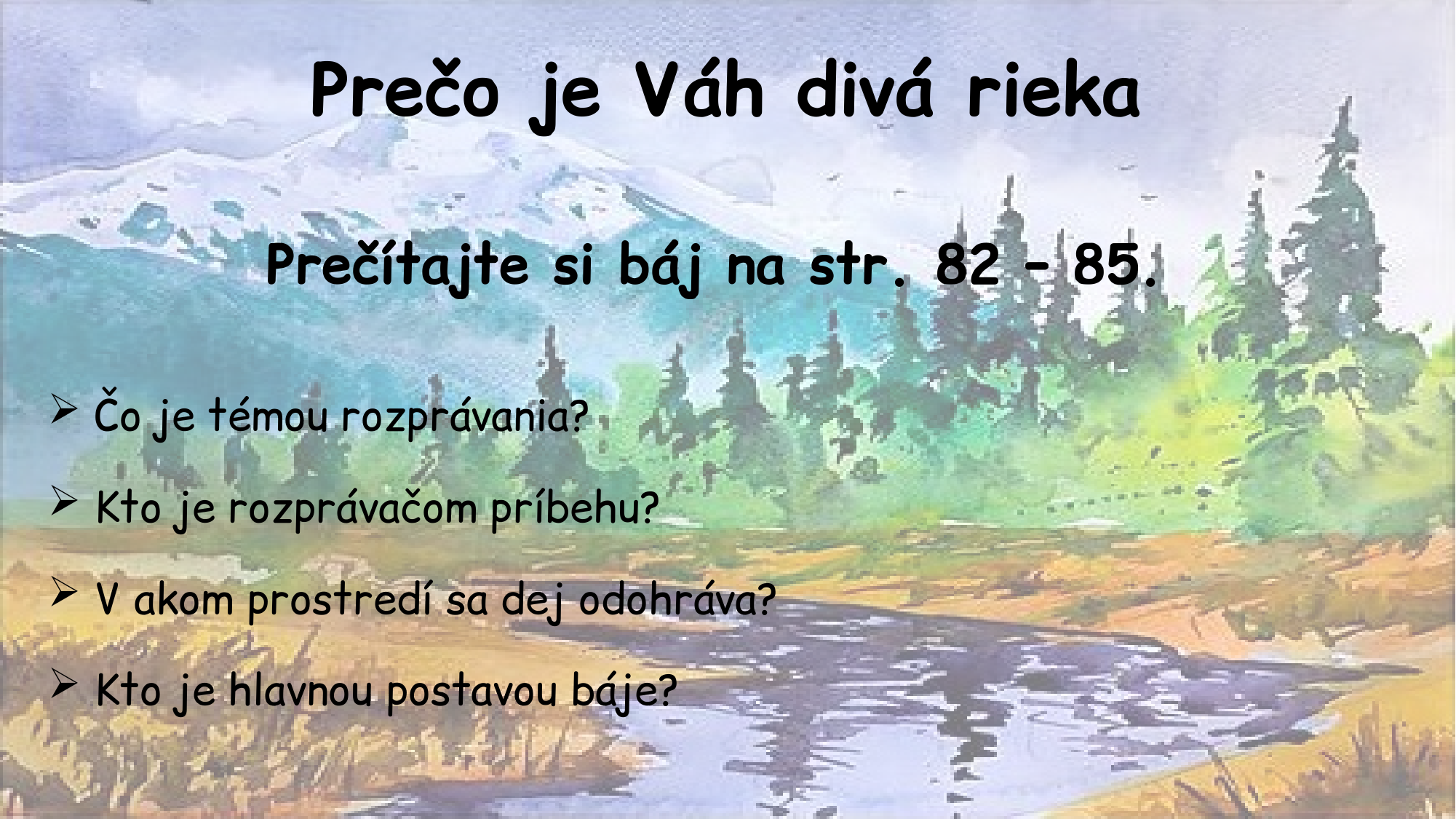

# Prečo je Váh divá rieka
Prečítajte si báj na str. 82 – 85.

 Čo je témou rozprávania?
 Kto je rozprávačom príbehu?
 V akom prostredí sa dej odohráva?
 Kto je hlavnou postavou báje?